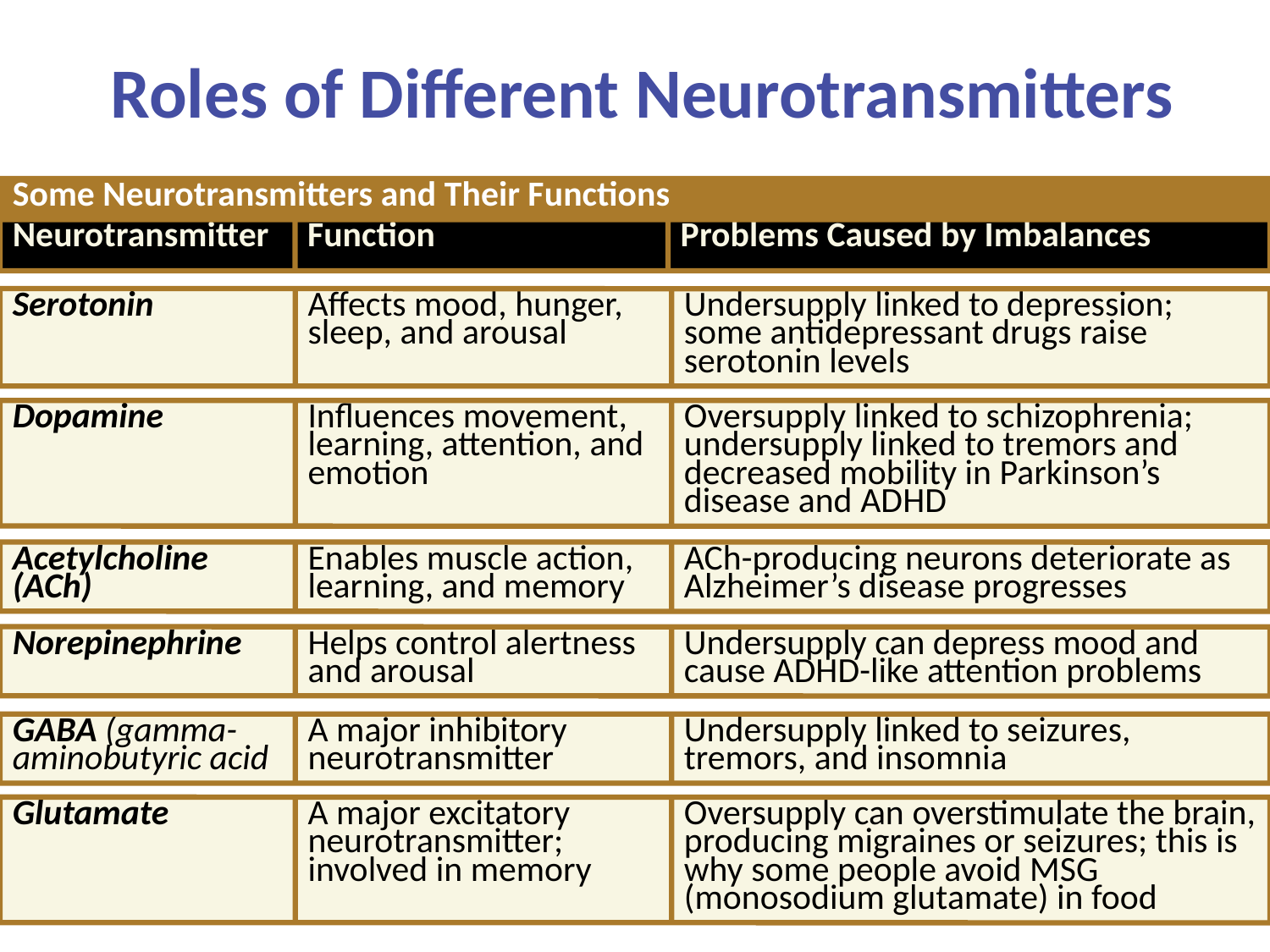

# Roles of Different Neurotransmitters
Some Neurotransmitters and Their Functions

Neurotransmitter

Function

Problems Caused by Imbalances

Serotonin

Affects mood, hunger, sleep, and arousal

Undersupply linked to depression; some antidepressant drugs raise serotonin levels

Dopamine

Influences movement, learning, attention, and emotion

Oversupply linked to schizophrenia; undersupply linked to tremors and decreased mobility in Parkinson’s disease and ADHD

Acetylcholine (ACh)

Enables muscle action, learning, and memory

ACh-producing neurons deteriorate as Alzheimer’s disease progresses

Norepinephrine

Helps control alertness and arousal

Undersupply can depress mood and cause ADHD-like attention problems

GABA (gamma-aminobutyric acid

A major inhibitory neurotransmitter

Undersupply linked to seizures, tremors, and insomnia

Glutamate

A major excitatory neurotransmitter; involved in memory

Oversupply can overstimulate the brain, producing migraines or seizures; this is why some people avoid MSG (monosodium glutamate) in food